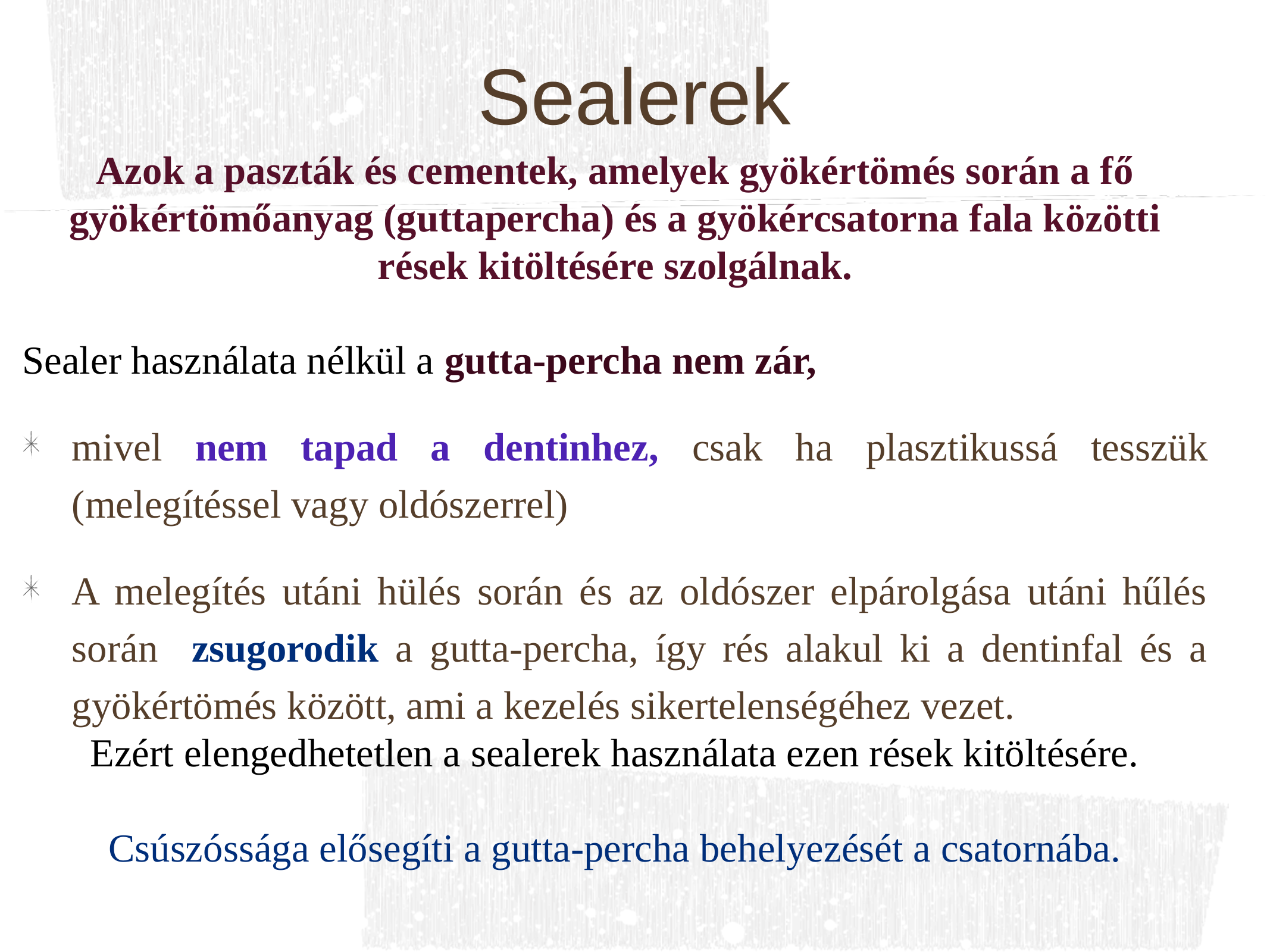

# Sealerek
Azok a paszták és cementek, amelyek gyökértömés során a fő gyökértömőanyag (guttapercha) és a gyökércsatorna fala közötti rések kitöltésére szolgálnak.

Sealer használata nélkül a gutta-percha nem zár,
mivel nem tapad a dentinhez, csak ha plasztikussá tesszük (melegítéssel vagy oldószerrel)
A melegítés utáni hülés során és az oldószer elpárolgása utáni hűlés során  zsugorodik a gutta-percha, így rés alakul ki a dentinfal és a gyökértömés között, ami a kezelés sikertelenségéhez vezet.
Ezért elengedhetetlen a sealerek használata ezen rések kitöltésére.

Csúszóssága elősegíti a gutta-percha behelyezését a csatornába.